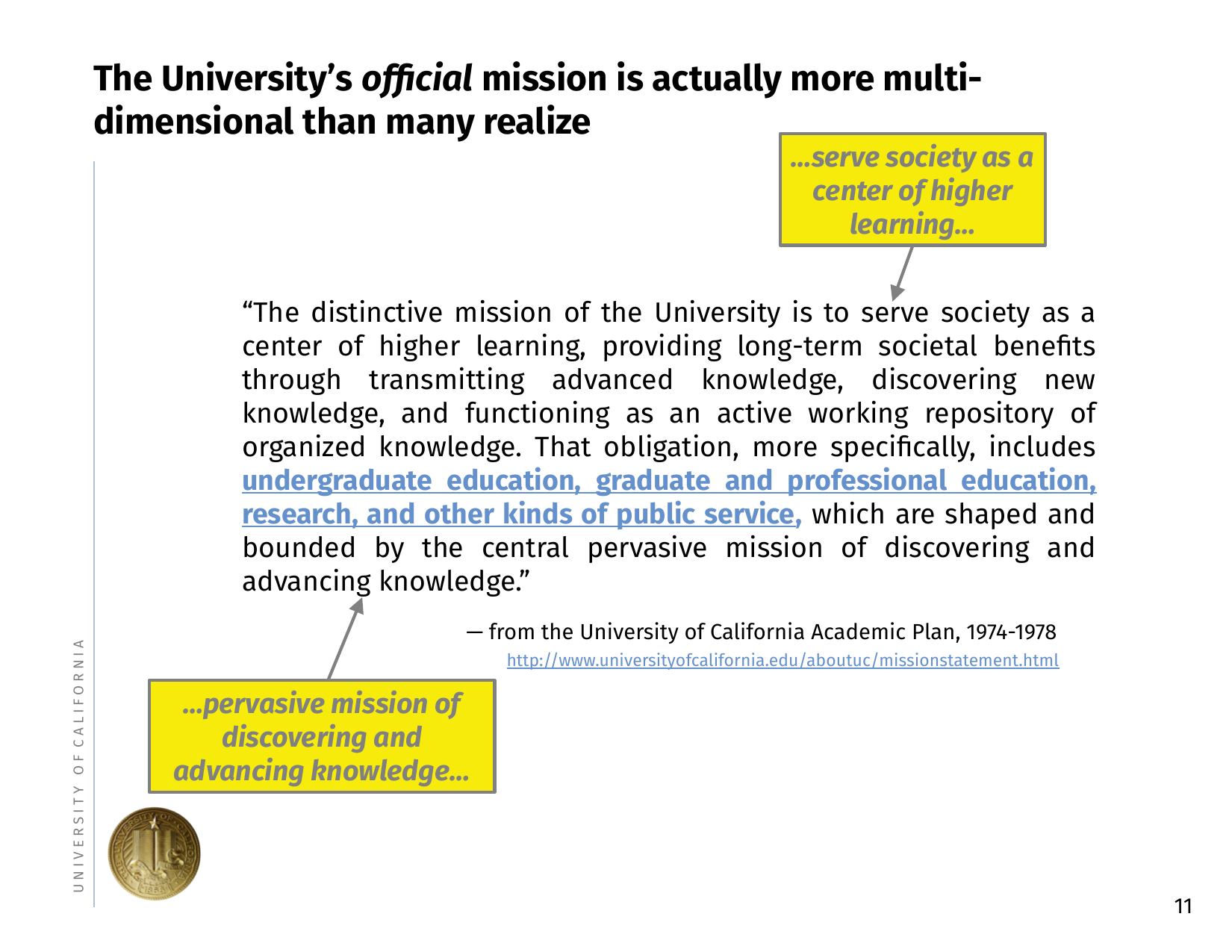

# The University’s official mission is actually more multi-dimensional than many realize
…serve society as a center of higher learning…
	“The distinctive mission of the University is to serve society as a center of higher learning, providing long-term societal benefits through transmitting advanced knowledge, discovering new knowledge, and functioning as an active working repository of organized knowledge. That obligation, more specifically, includes undergraduate education, graduate and professional education, research, and other kinds of public service, which are shaped and bounded by the central pervasive mission of discovering and advancing knowledge.”

			— from the University of California Academic Plan, 1974-1978
			       http://www.universityofcalifornia.edu/aboutuc/missionstatement.html

…pervasive mission of discovering and advancing knowledge…